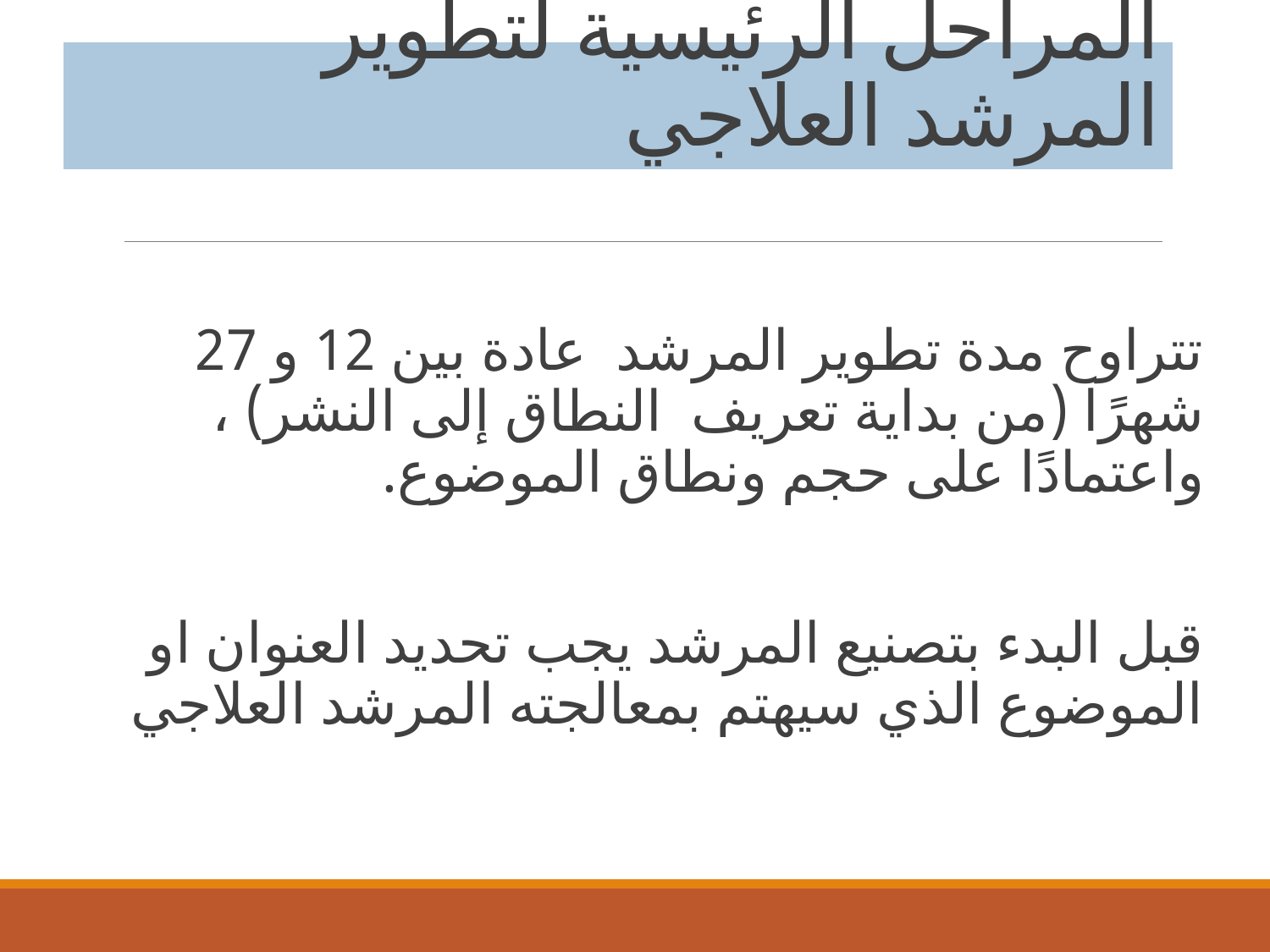

# المراحل الرئيسية لتطوير المرشد العلاجي
تتراوح مدة تطوير المرشد  عادة بين 12 و 27 شهرًا (من بداية تعريف  النطاق إلى النشر) ، واعتمادًا على حجم ونطاق الموضوع.

قبل البدء بتصنيع المرشد يجب تحديد العنوان او الموضوع الذي سيهتم بمعالجته المرشد العلاجي